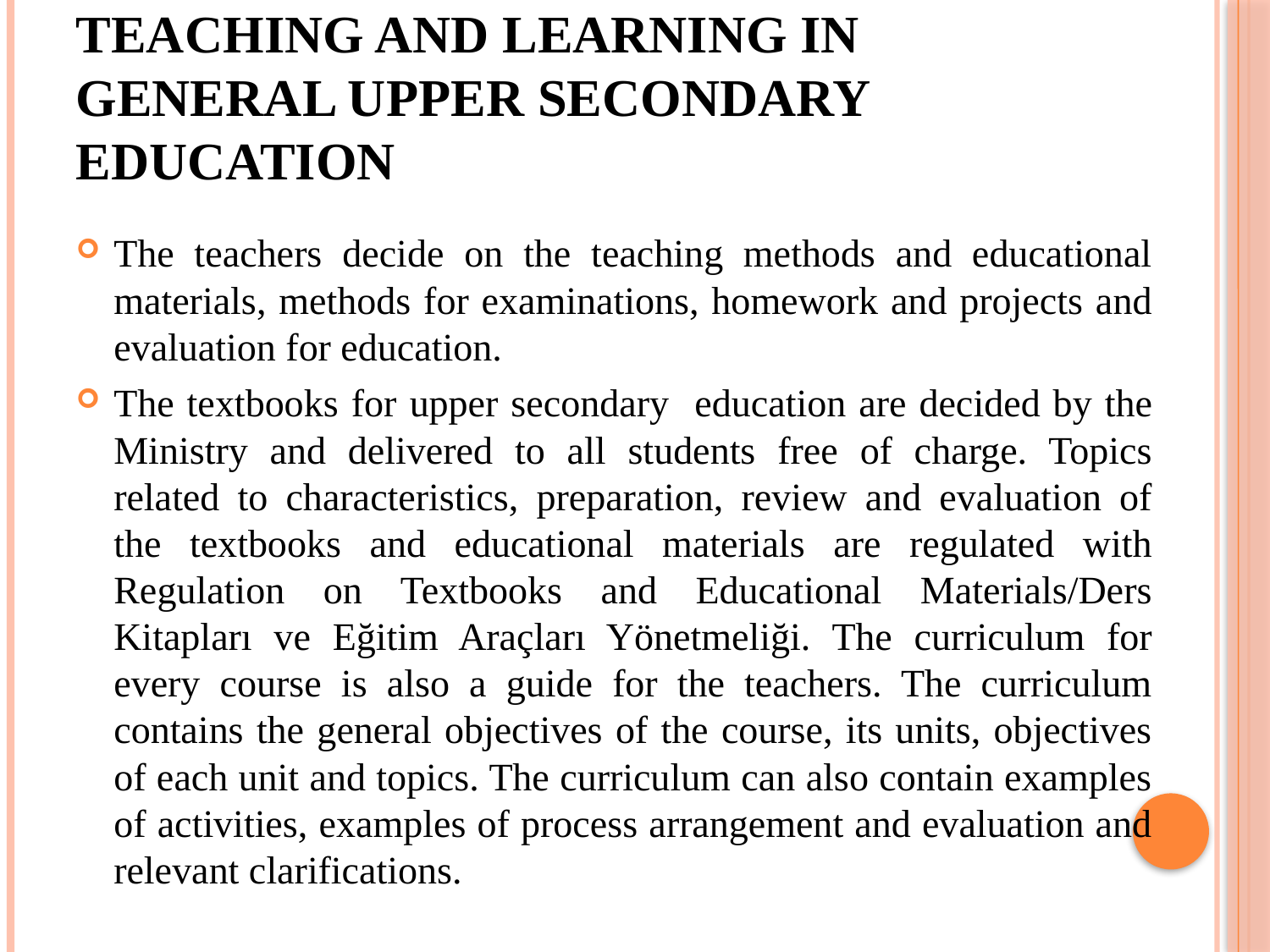

# Teaching and Learning in General Upper Secondary Education
The teachers decide on the teaching methods and educational materials, methods for examinations, homework and projects and evaluation for education.
The textbooks for upper secondary  education are decided by the Ministry and delivered to all students free of charge. Topics related to characteristics, preparation, review and evaluation of the textbooks and educational materials are regulated with Regulation on Textbooks and Educational Materials/Ders Kitapları ve Eğitim Araçları Yönetmeliği. The curriculum for every course is also a guide for the teachers. The curriculum contains the general objectives of the course, its units, objectives of each unit and topics. The curriculum can also contain examples of activities, examples of process arrangement and evaluation and relevant clarifications.